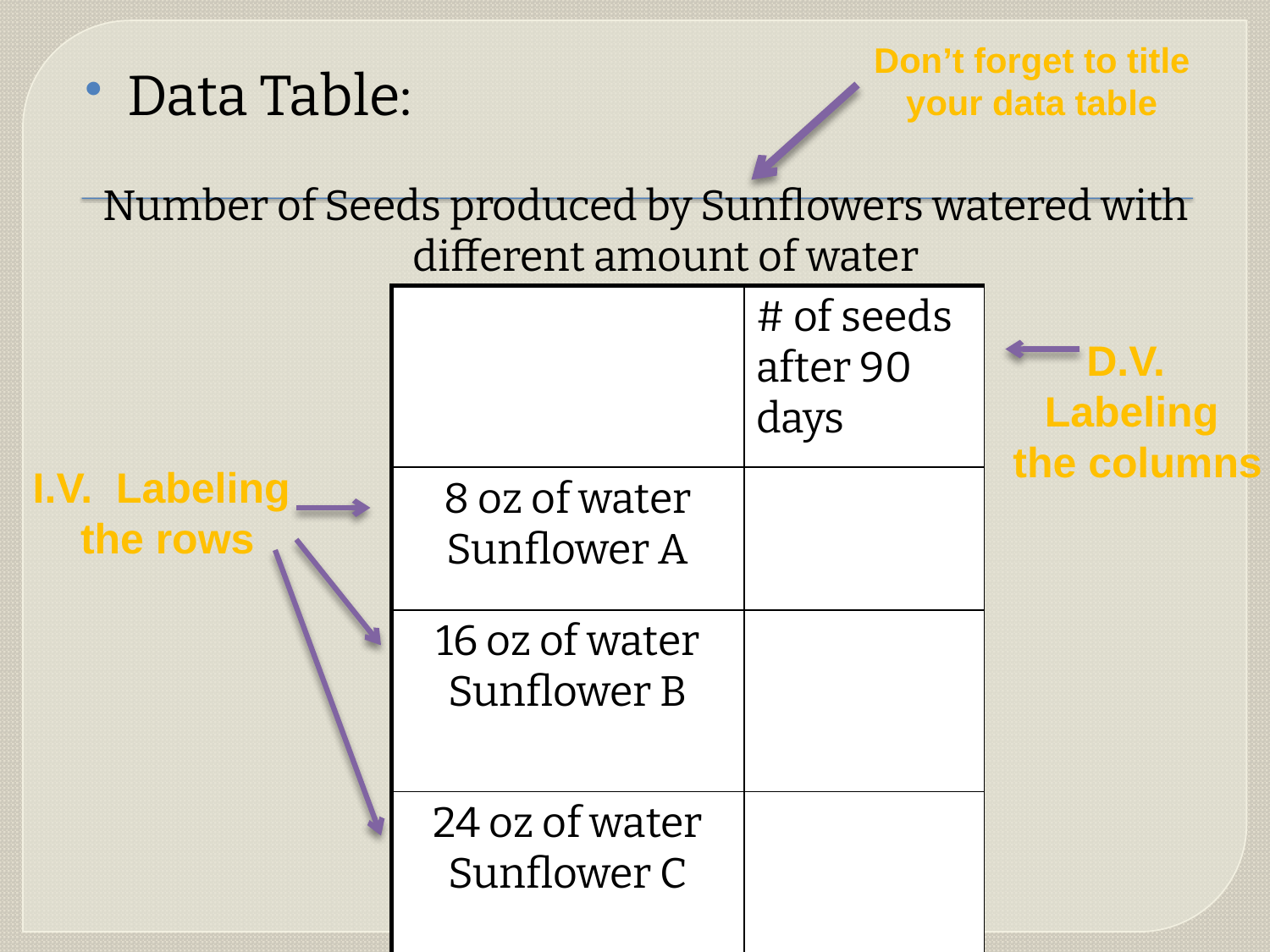

Don’t forget to title your data table
Data Table:

Number of Seeds produced by Sunflowers watered with different amount of water
|  | # of seeds after 90 days |
| --- | --- |
| 8 oz of water Sunflower A |  |
| 16 oz of water Sunflower B |  |
| 24 oz of water Sunflower C |  |
D.V.
Labeling
the columns

I.V.  Labeling
the rows